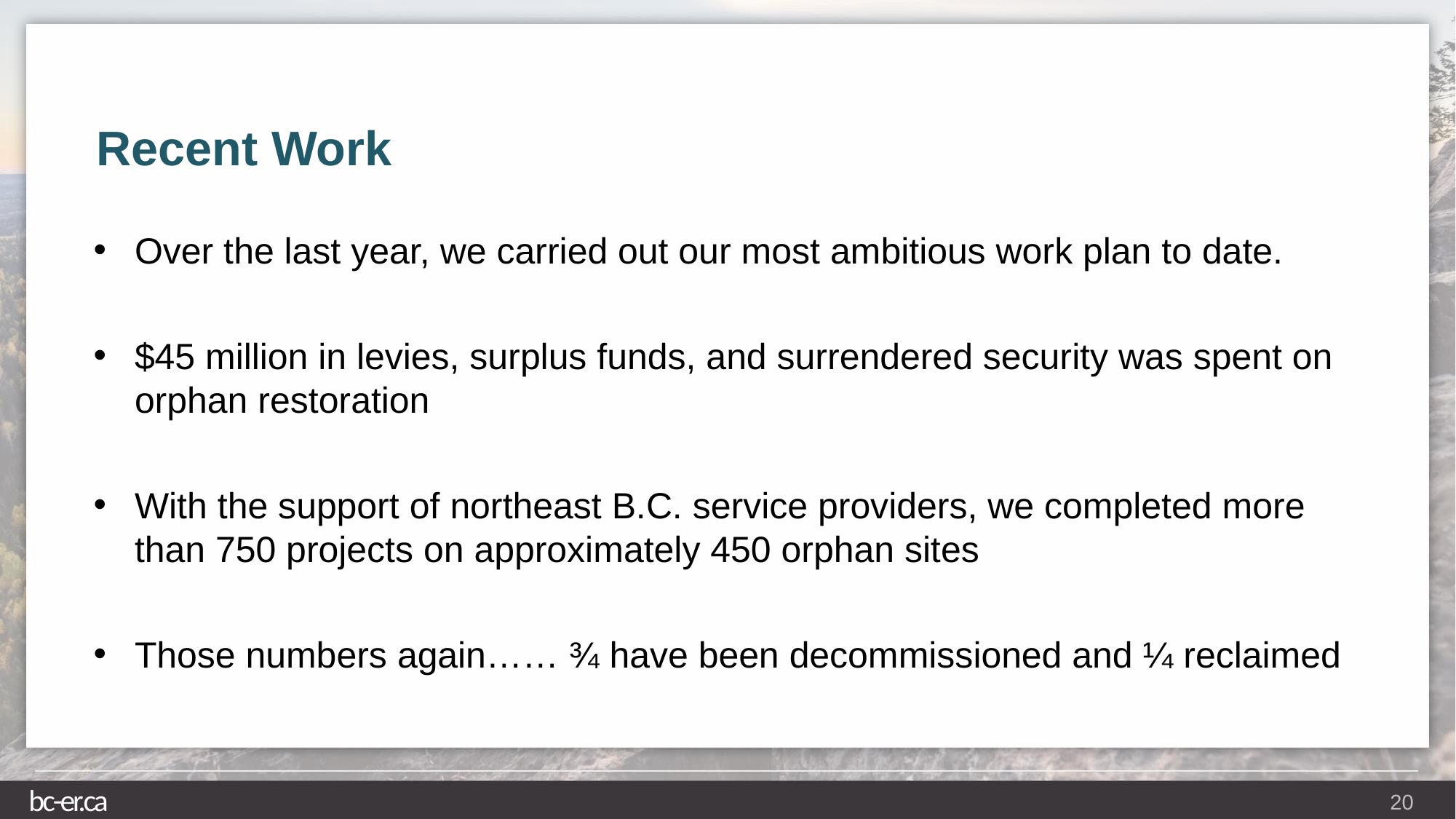

Recent Work
Over the last year, we carried out our most ambitious work plan to date.

$45 million in levies, surplus funds, and surrendered security was spent on orphan restoration

With the support of northeast B.C. service providers, we completed more than 750 projects on approximately 450 orphan sites

Those numbers again…… ¾ have been decommissioned and ¼ reclaimed
20
bc-er.ca